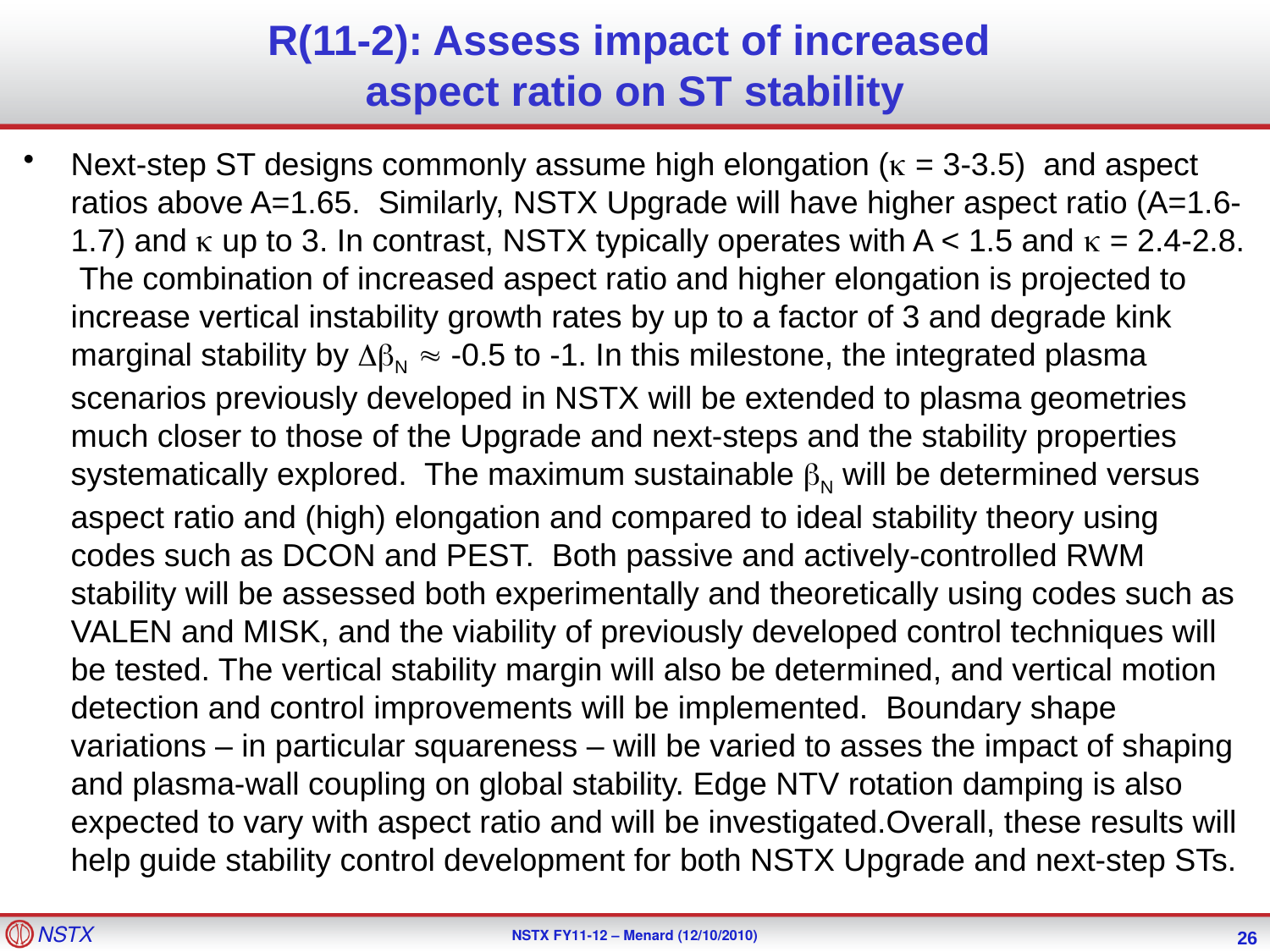

# R(11-2): Assess impact of increased aspect ratio on ST stability
Next-step ST designs commonly assume high elongation (κ = 3-3.5)  and aspect ratios above A=1.65.  Similarly, NSTX Upgrade will have higher aspect ratio (A=1.6-1.7) and κ up to 3. In contrast, NSTX typically operates with A < 1.5 and κ = 2.4-2.8.  The combination of increased aspect ratio and higher elongation is projected to increase vertical instability growth rates by up to a factor of 3 and degrade kink marginal stability by ΔβN ≈ -0.5 to -1. In this milestone, the integrated plasma scenarios previously developed in NSTX will be extended to plasma geometries much closer to those of the Upgrade and next-steps and the stability properties systematically explored.  The maximum sustainable βN will be determined versus aspect ratio and (high) elongation and compared to ideal stability theory using codes such as DCON and PEST.  Both passive and actively-controlled RWM stability will be assessed both experimentally and theoretically using codes such as VALEN and MISK, and the viability of previously developed control techniques will be tested. The vertical stability margin will also be determined, and vertical motion detection and control improvements will be implemented.  Boundary shape variations – in particular squareness – will be varied to asses the impact of shaping and plasma-wall coupling on global stability. Edge NTV rotation damping is also expected to vary with aspect ratio and will be investigated.Overall, these results will help guide stability control development for both NSTX Upgrade and next-step STs.
26